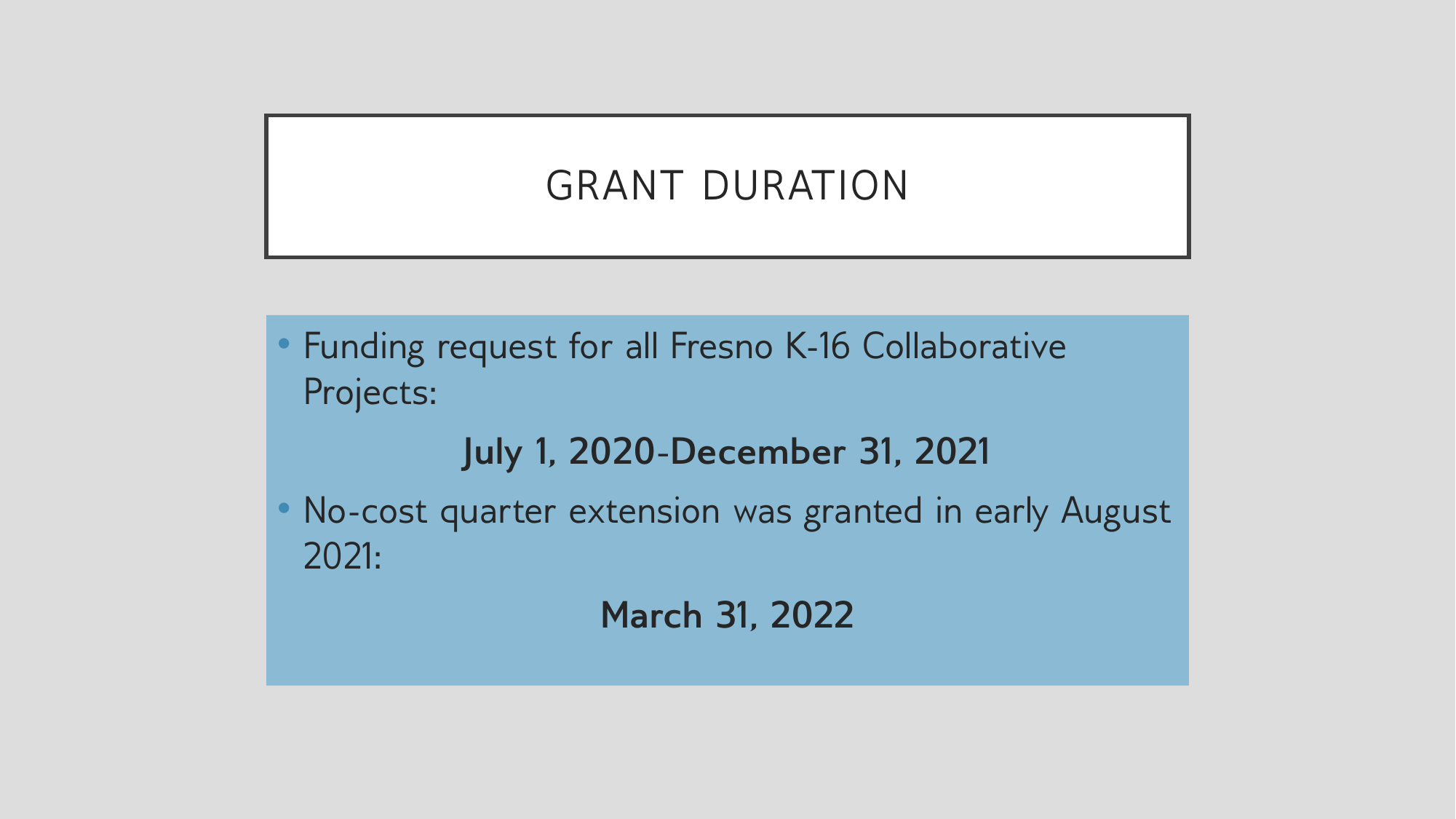

# Grant duration
Funding request for all Fresno K-16 Collaborative Projects:
July 1, 2020-December 31, 2021
No-cost quarter extension was granted in early August 2021:
March 31, 2022